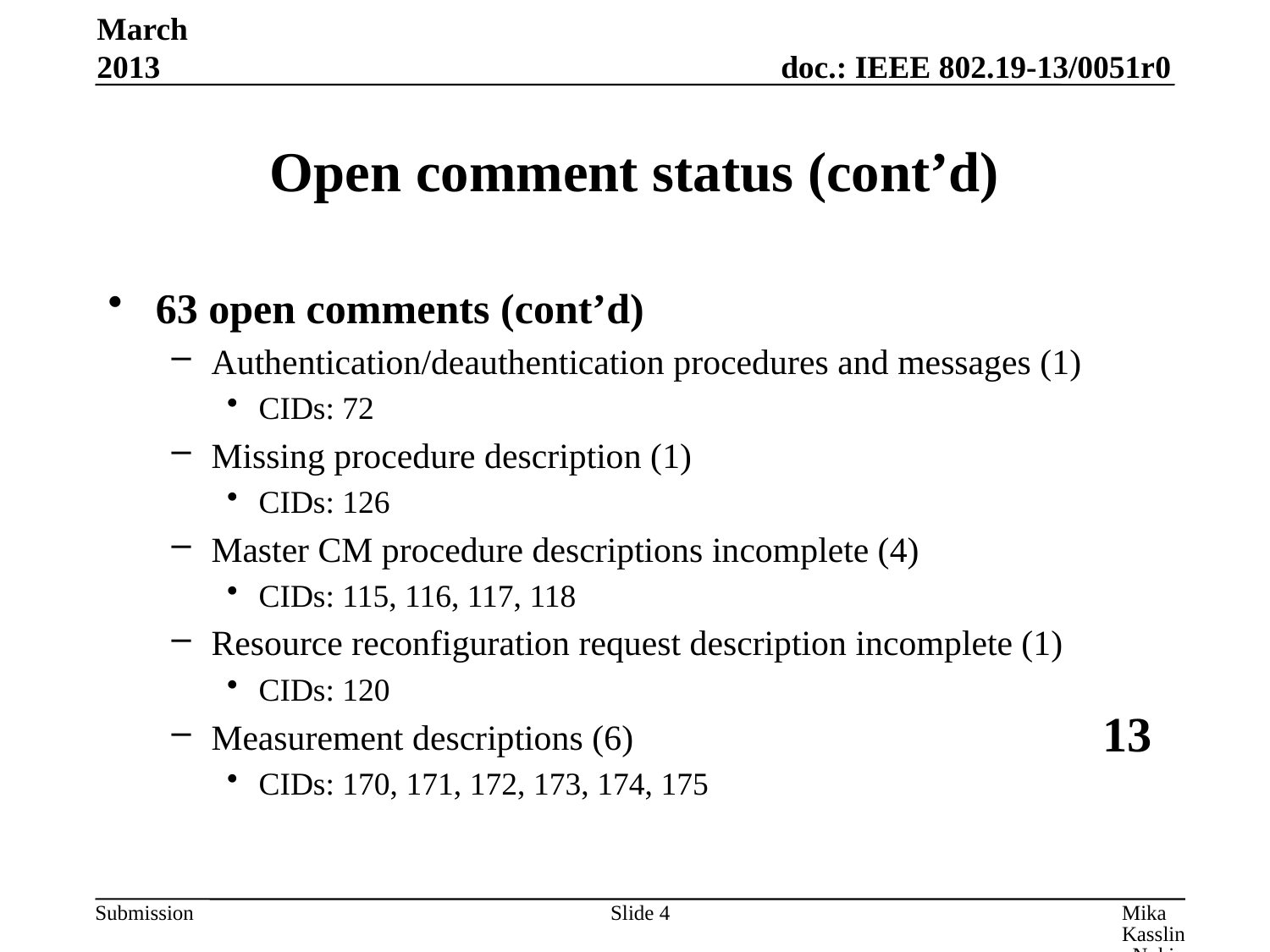

March 2013
# Open comment status (cont’d)
63 open comments (cont’d)
Authentication/deauthentication procedures and messages (1)
CIDs: 72
Missing procedure description (1)
CIDs: 126
Master CM procedure descriptions incomplete (4)
CIDs: 115, 116, 117, 118
Resource reconfiguration request description incomplete (1)
CIDs: 120
Measurement descriptions (6)
CIDs: 170, 171, 172, 173, 174, 175

13
Slide 4
Mika Kasslin, Nokia